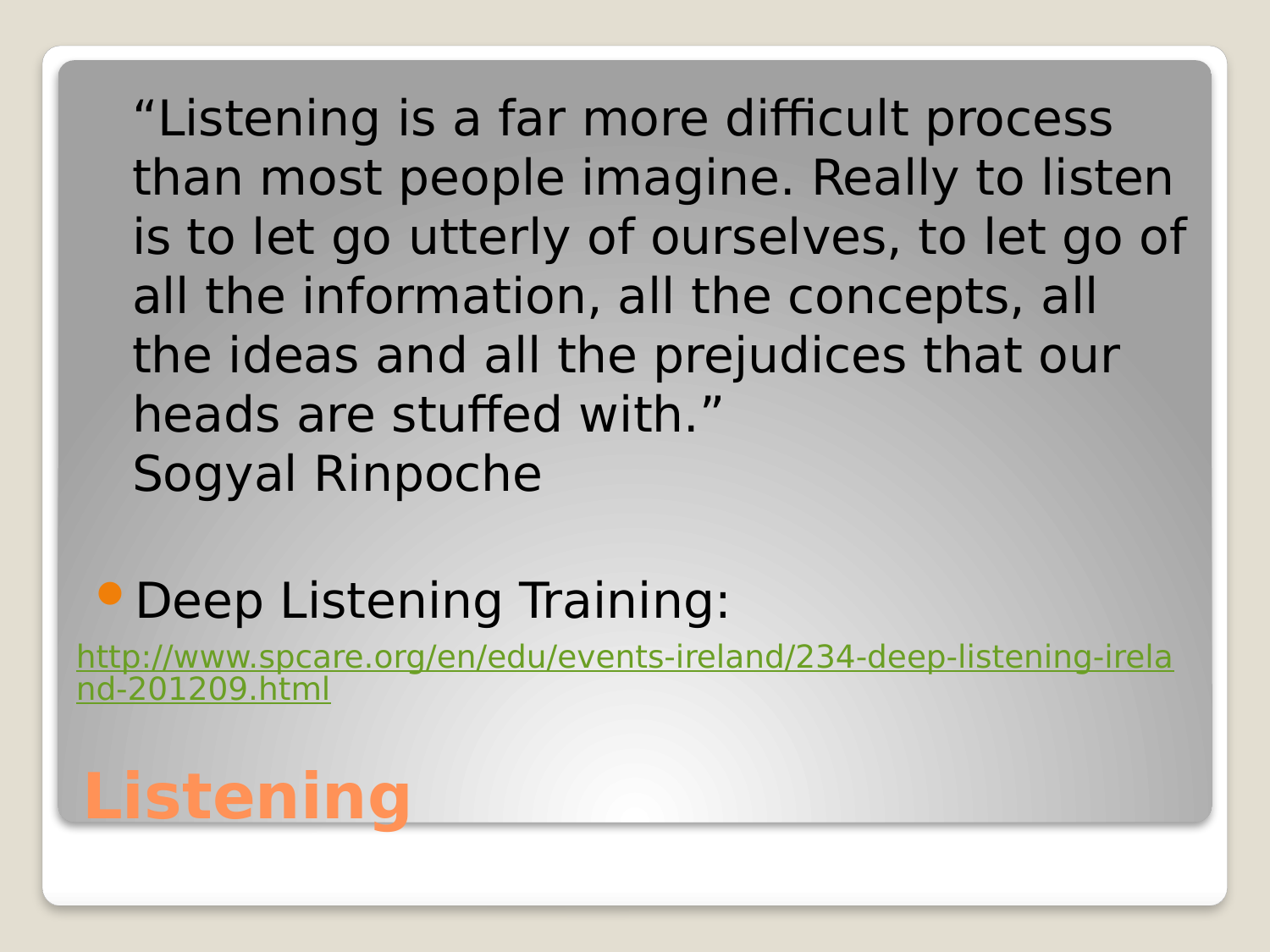

“Listening is a far more difficult process than most people imagine. Really to listen is to let go utterly of ourselves, to let go of all the information, all the concepts, all the ideas and all the prejudices that our heads are stuffed with.”
Sogyal Rinpoche

Deep Listening Training:

http://www.spcare.org/en/edu/events-ireland/234-deep-listening-ireland-201209.html

# Listening